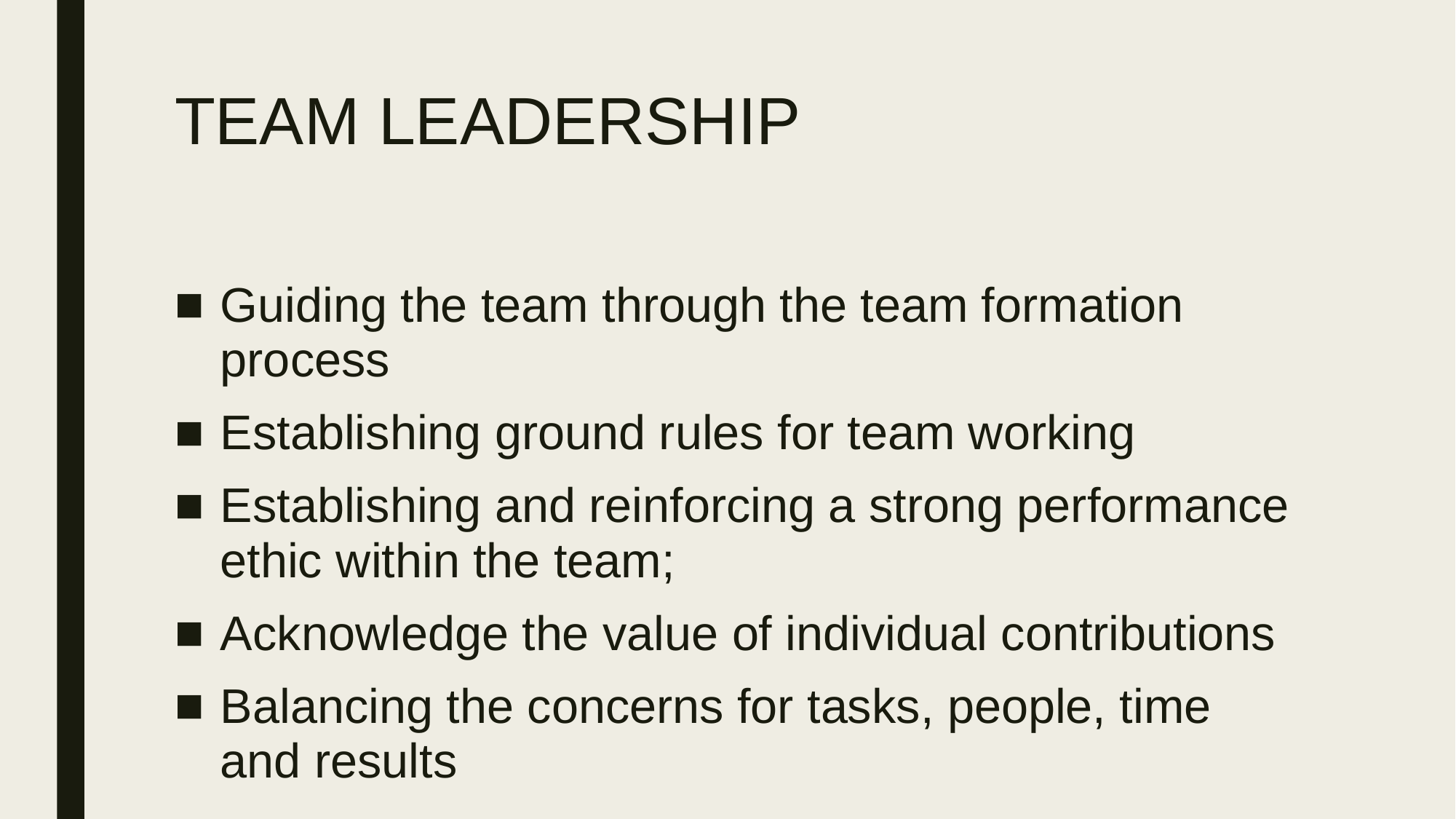

# TEAM LEADERSHIP
Guiding the team through the team formation process
Establishing ground rules for team working
Establishing and reinforcing a strong performance ethic within the team;
Acknowledge the value of individual contributions
Balancing the concerns for tasks, people, time and results